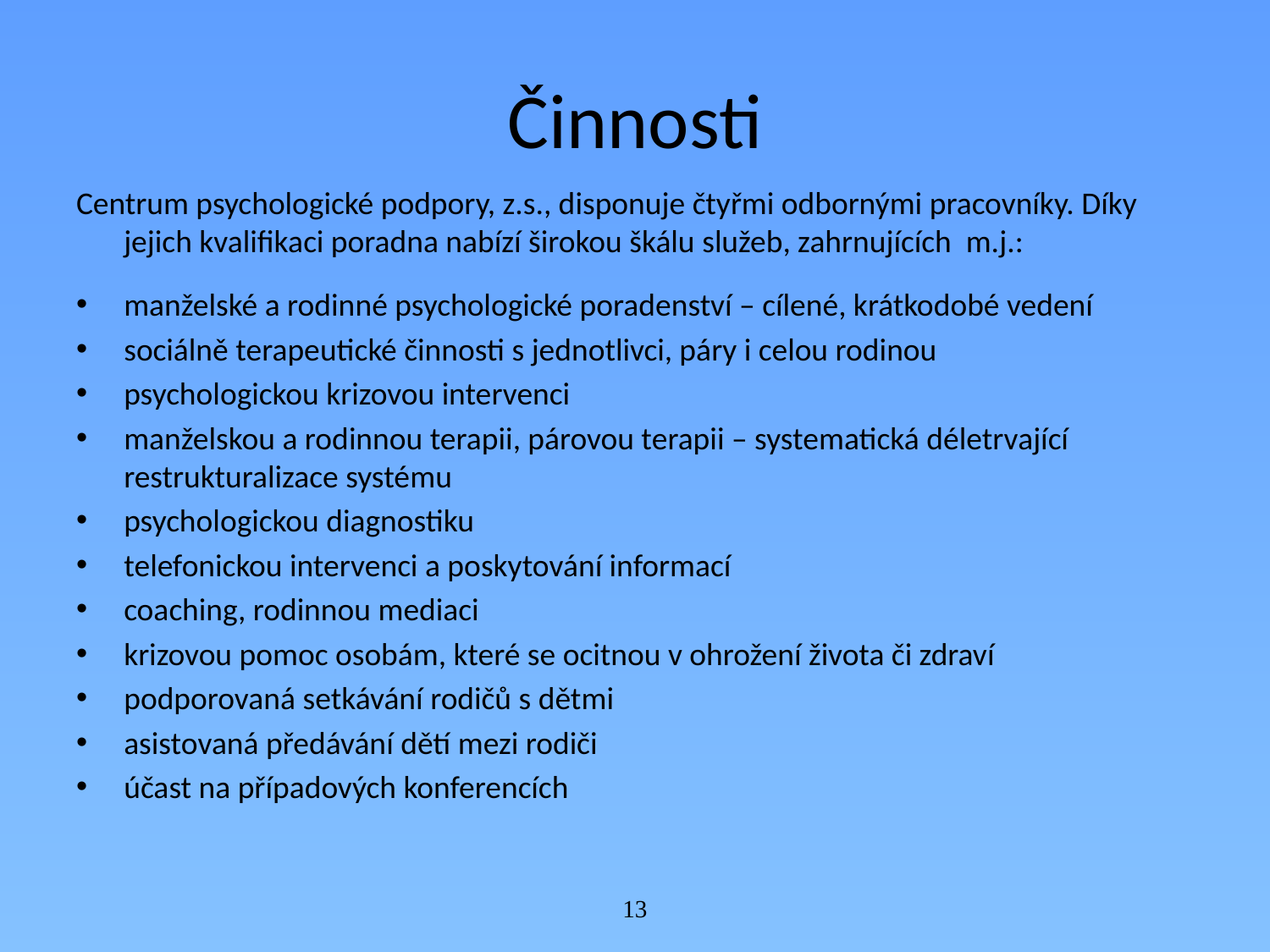

# Činnosti
Centrum psychologické podpory, z.s., disponuje čtyřmi odbornými pracovníky. Díky jejich kvalifikaci poradna nabízí širokou škálu služeb, zahrnujících  m.j.:

manželské a rodinné psychologické poradenství – cílené, krátkodobé vedení
sociálně terapeutické činnosti s jednotlivci, páry i celou rodinou
psychologickou krizovou intervenci
manželskou a rodinnou terapii, párovou terapii – systematická déletrvající restrukturalizace systému
psychologickou diagnostiku
telefonickou intervenci a poskytování informací
coaching, rodinnou mediaci
krizovou pomoc osobám, které se ocitnou v ohrožení života či zdraví
podporovaná setkávání rodičů s dětmi
asistovaná předávání dětí mezi rodiči
účast na případových konferencích

13